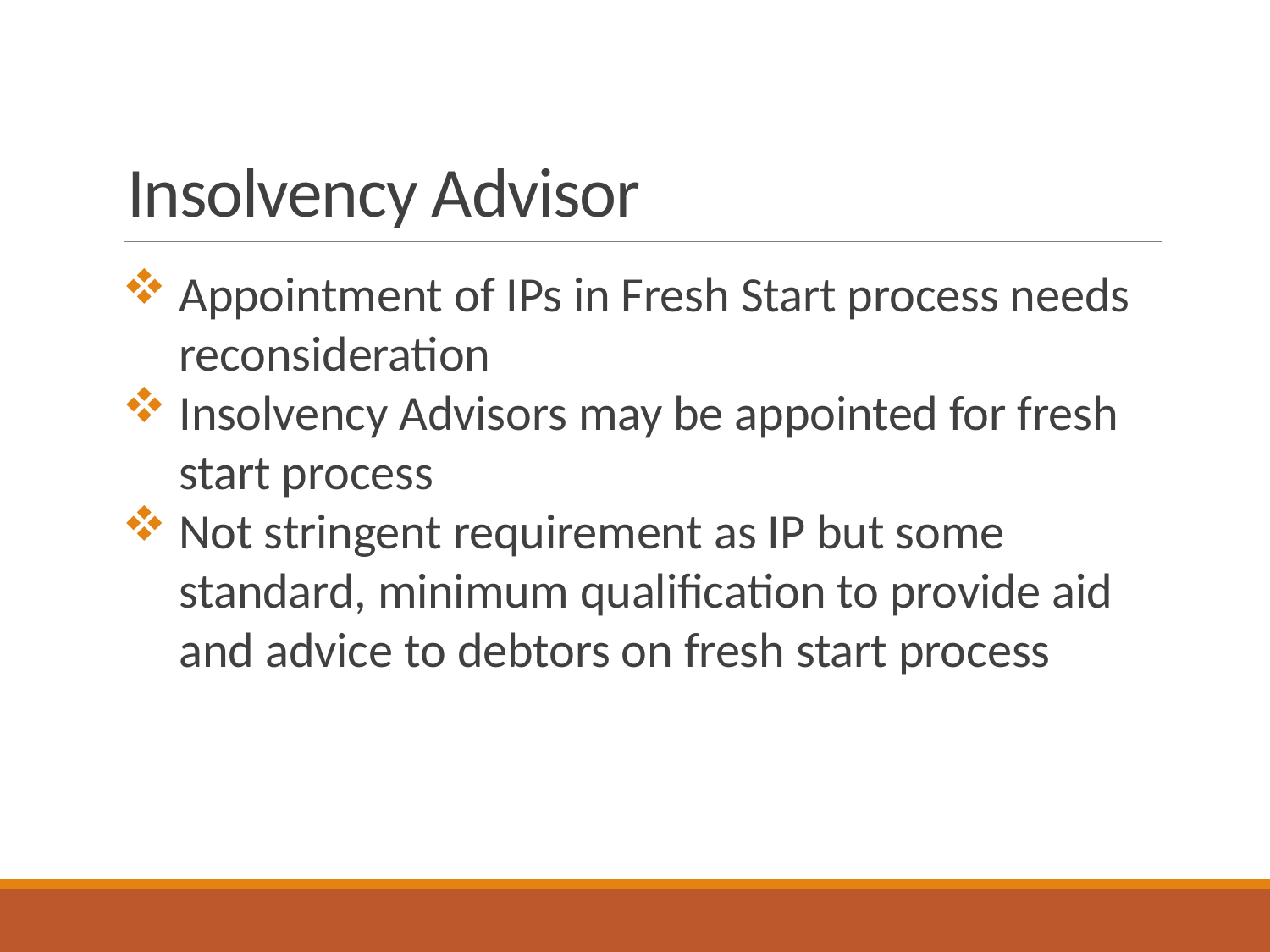

# Insolvency Advisor
Appointment of IPs in Fresh Start process needs reconsideration
Insolvency Advisors may be appointed for fresh start process
Not stringent requirement as IP but some standard, minimum qualification to provide aid and advice to debtors on fresh start process